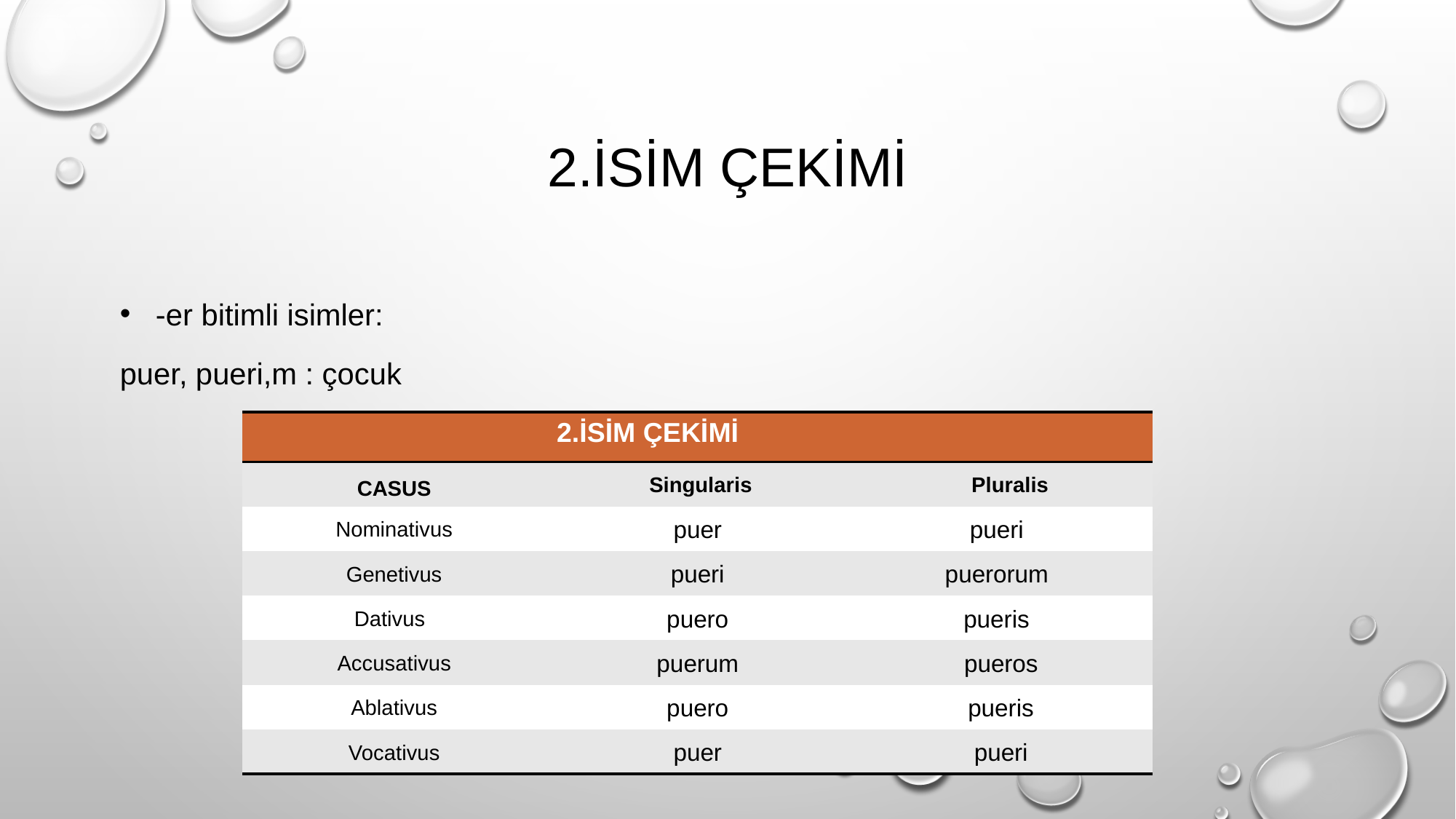

# 2.İSİM ÇEKİMİ
 -er bitimli isimler:
puer, pueri,m : çocuk

|  | 2.İSİM ÇEKİMİ |  |
| --- | --- | --- |
| CASUS | Singularis | Pluralis |
| Nominativus | puer | pueri |
| Genetivus | pueri | puerorum |
| Dativus | puero | pueris |
| Accusativus | puerum | pueros |
| Ablativus | puero | pueris |
| Vocativus | puer | pueri |